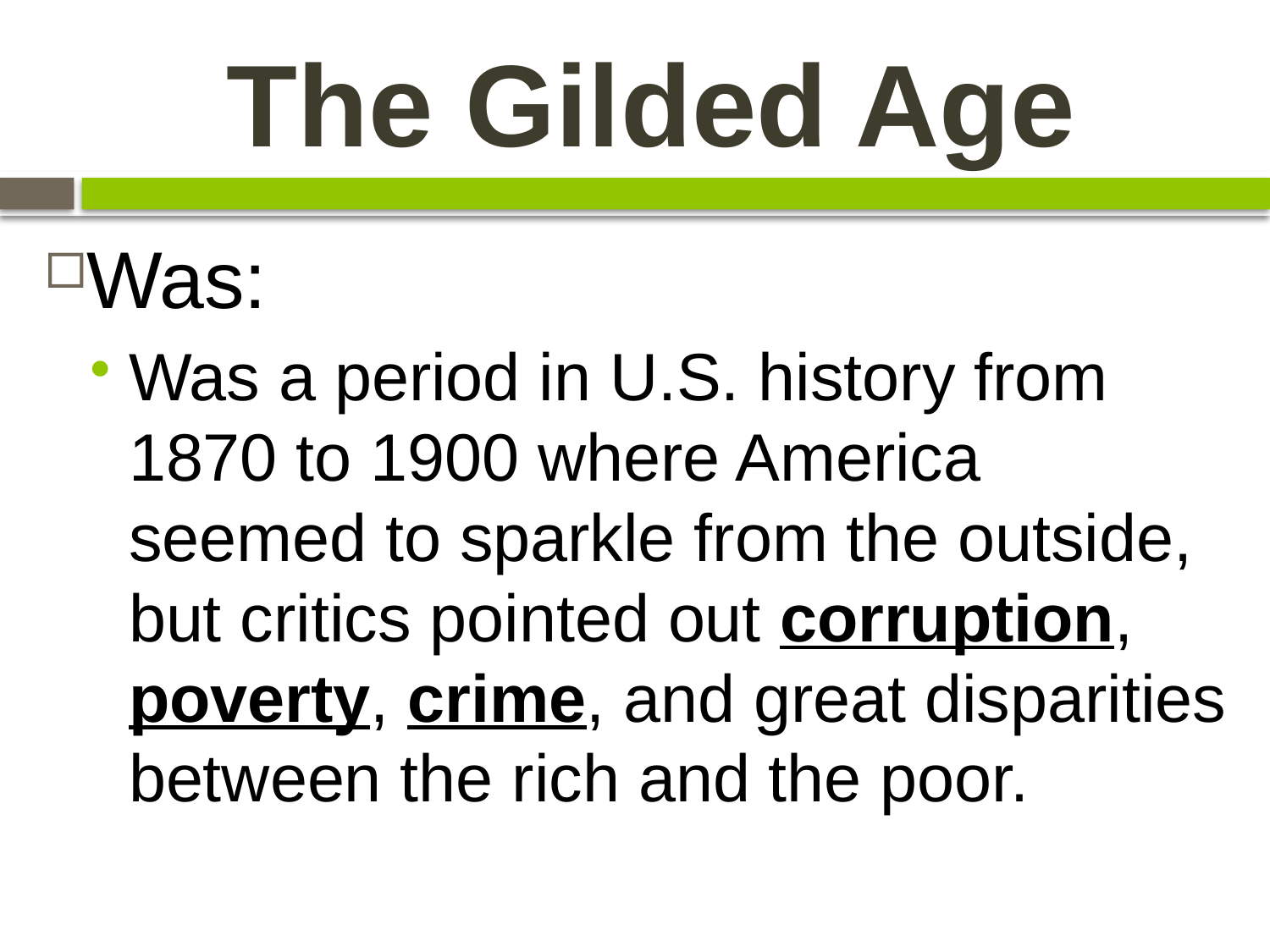

# The Gilded Age
Was:
Was a period in U.S. history from 1870 to 1900 where America seemed to sparkle from the outside, but critics pointed out corruption, poverty, crime, and great disparities between the rich and the poor.